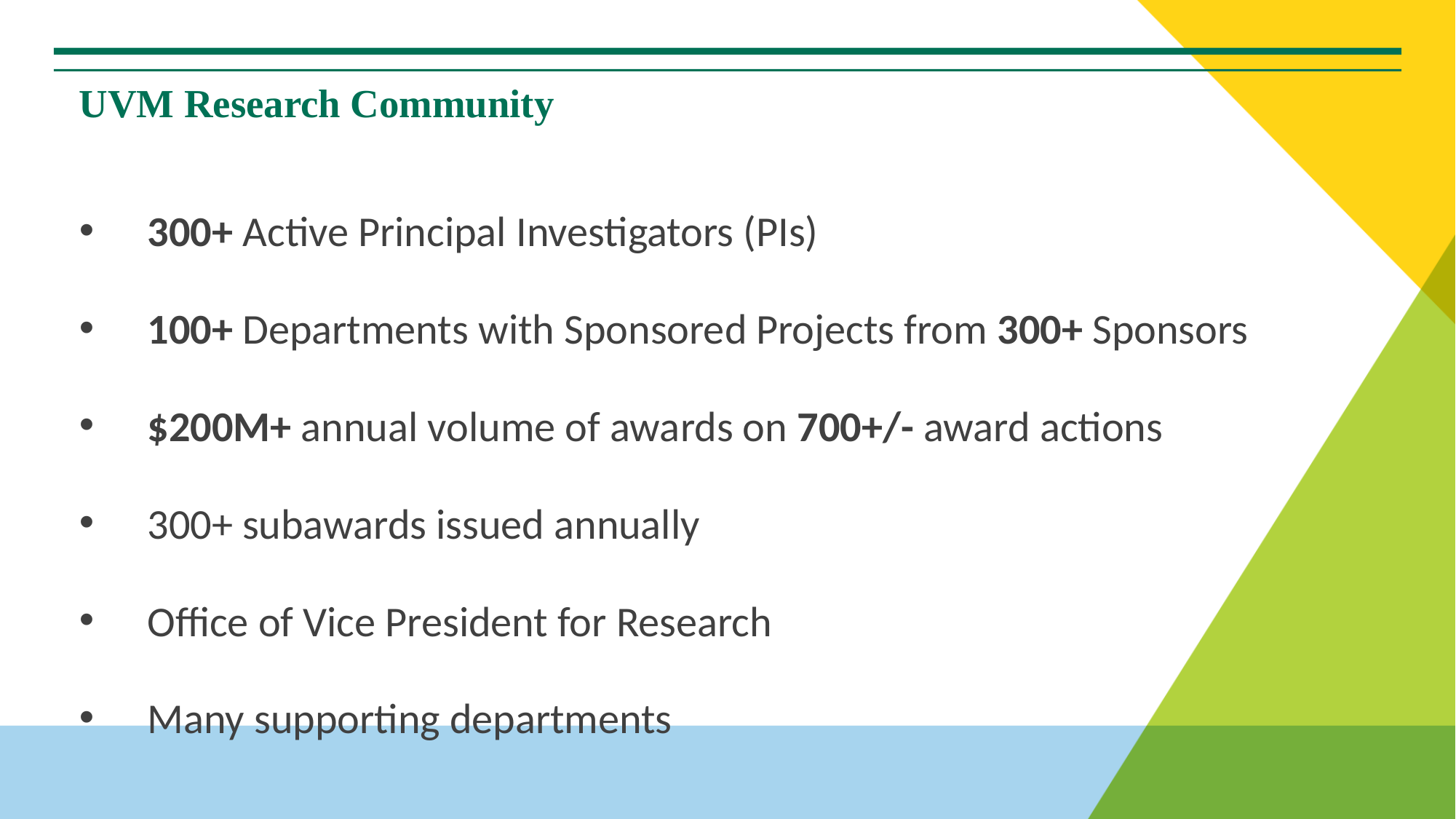

# UVM Research Community
300+ Active Principal Investigators (PIs)
100+ Departments with Sponsored Projects from 300+ Sponsors
$200M+ annual volume of awards on 700+/- award actions
300+ subawards issued annually
Office of Vice President for Research
Many supporting departments